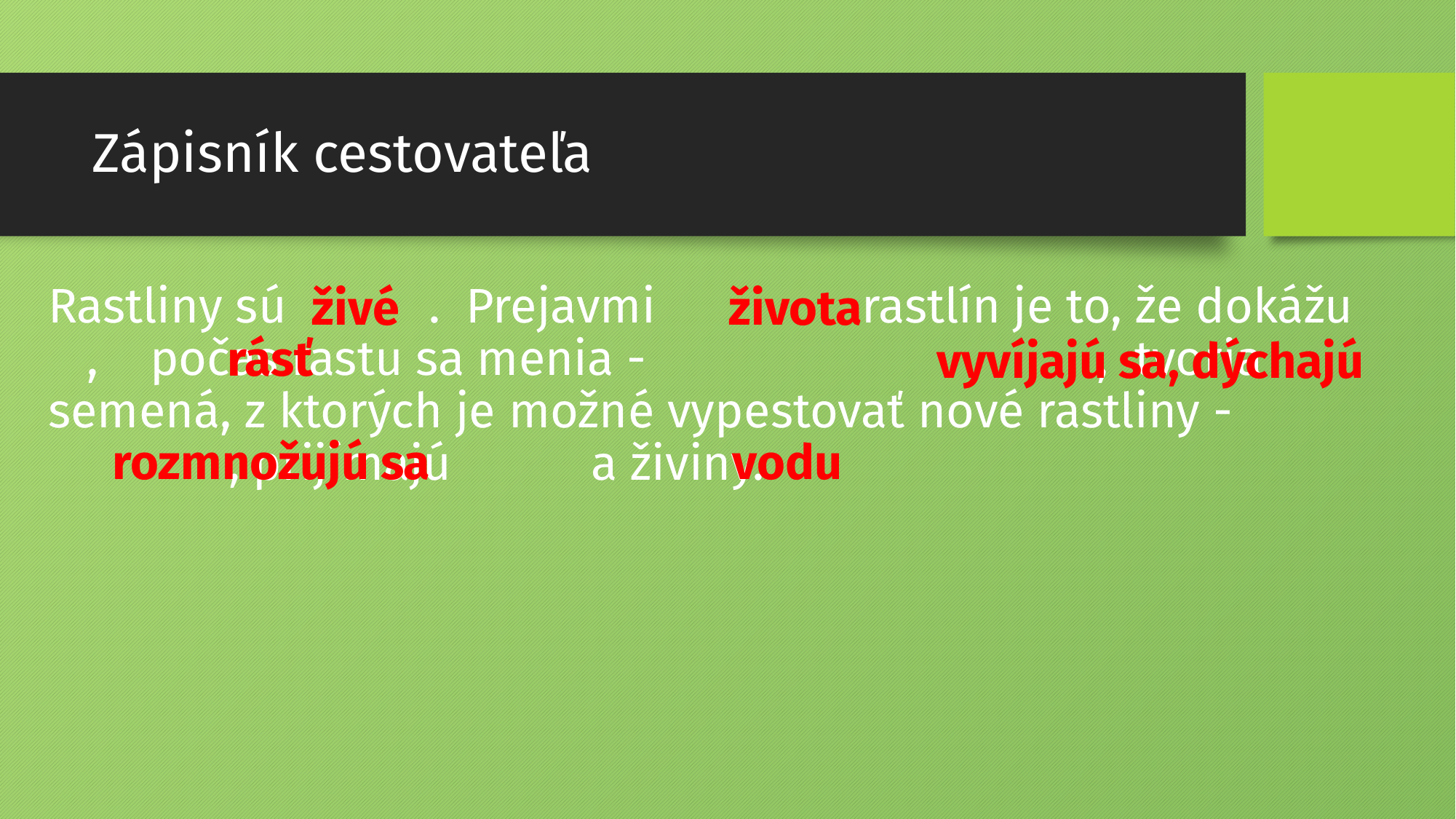

# Zápisník cestovateľa
života
živé
Rastliny sú           .  Prejavmi                rastlín je to, že dokážu        ,    počas rastu sa menia -                                   ,  tvoria semená, z ktorých je možné vypestovať nové rastliny -                            , prijímajú            a živiny.
rásť
vyvíjajú sa, dýchajú
rozmnožujú sa
vodu